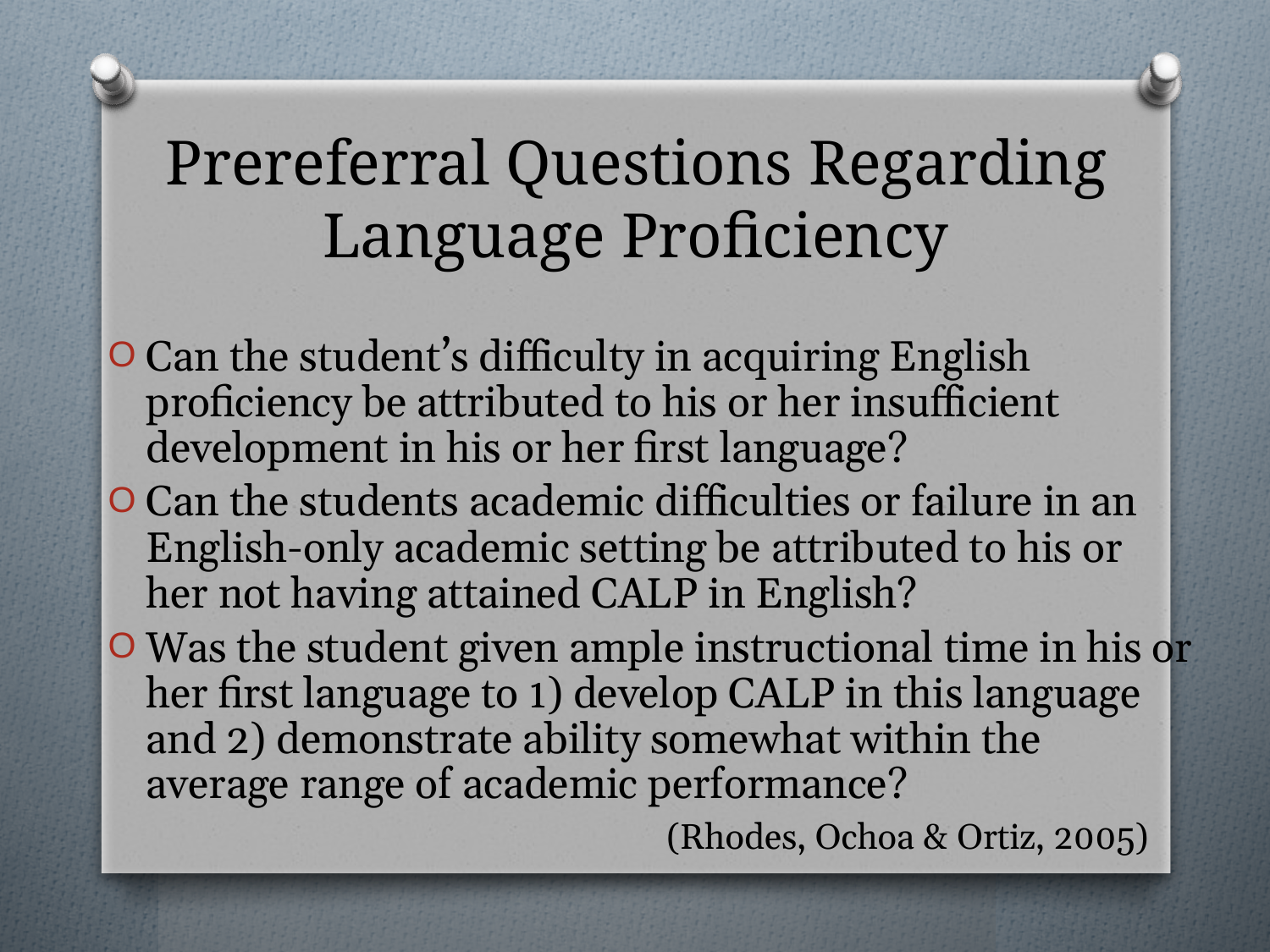

# Prereferral Questions Regarding Language Proficiency
Can the student’s difficulty in acquiring English proficiency be attributed to his or her insufficient development in his or her first language?
Can the students academic difficulties or failure in an English-only academic setting be attributed to his or her not having attained CALP in English?
Was the student given ample instructional time in his or her first language to 1) develop CALP in this language and 2) demonstrate ability somewhat within the average range of academic performance?
				(Rhodes, Ochoa & Ortiz, 2005)